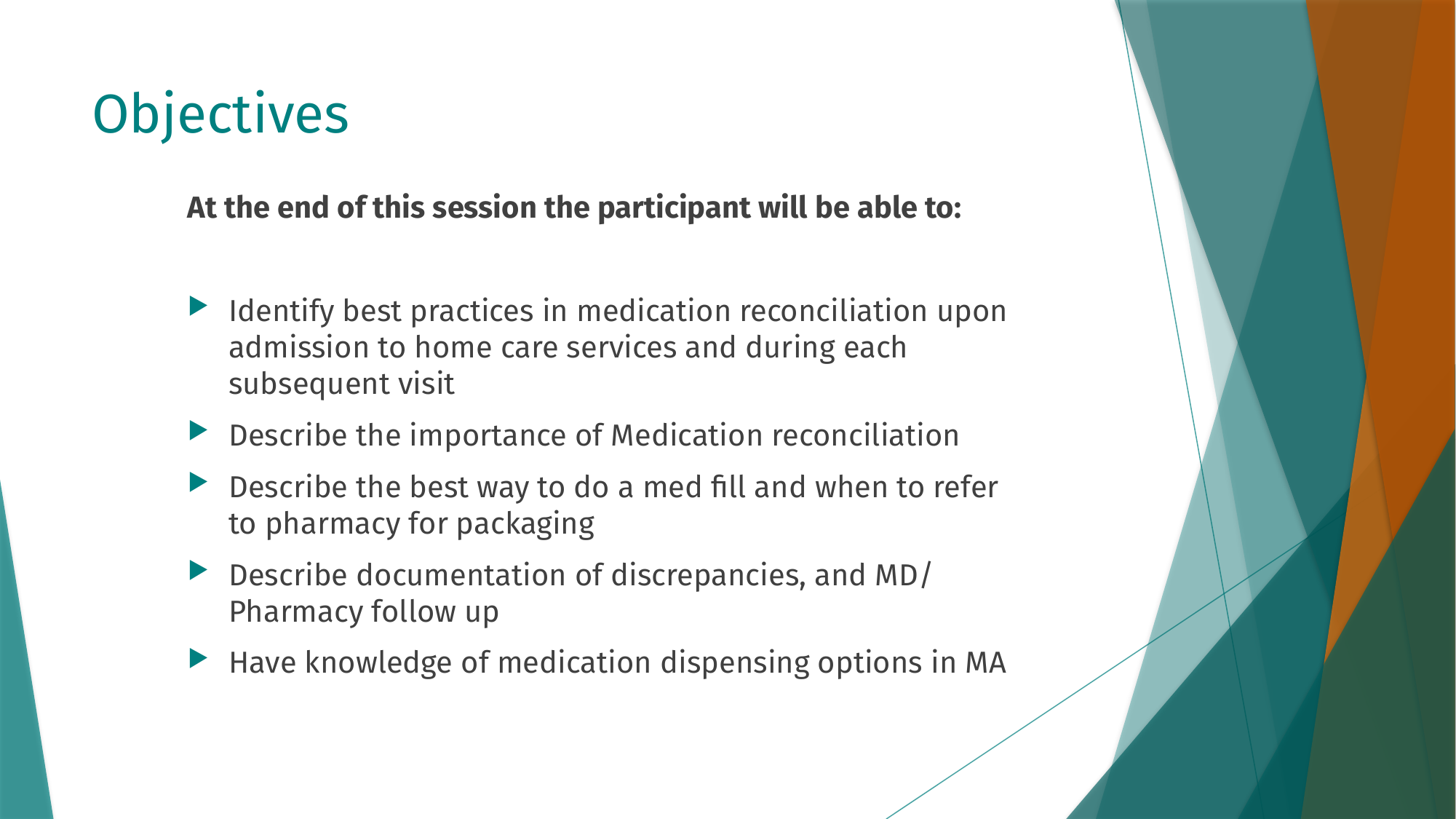

# Objectives
At the end of this session the participant will be able to:

Identify best practices in medication reconciliation upon admission to home care services and during each subsequent visit
Describe the importance of Medication reconciliation
Describe the best way to do a med fill and when to refer to pharmacy for packaging
Describe documentation of discrepancies, and MD/ Pharmacy follow up
Have knowledge of medication dispensing options in MA